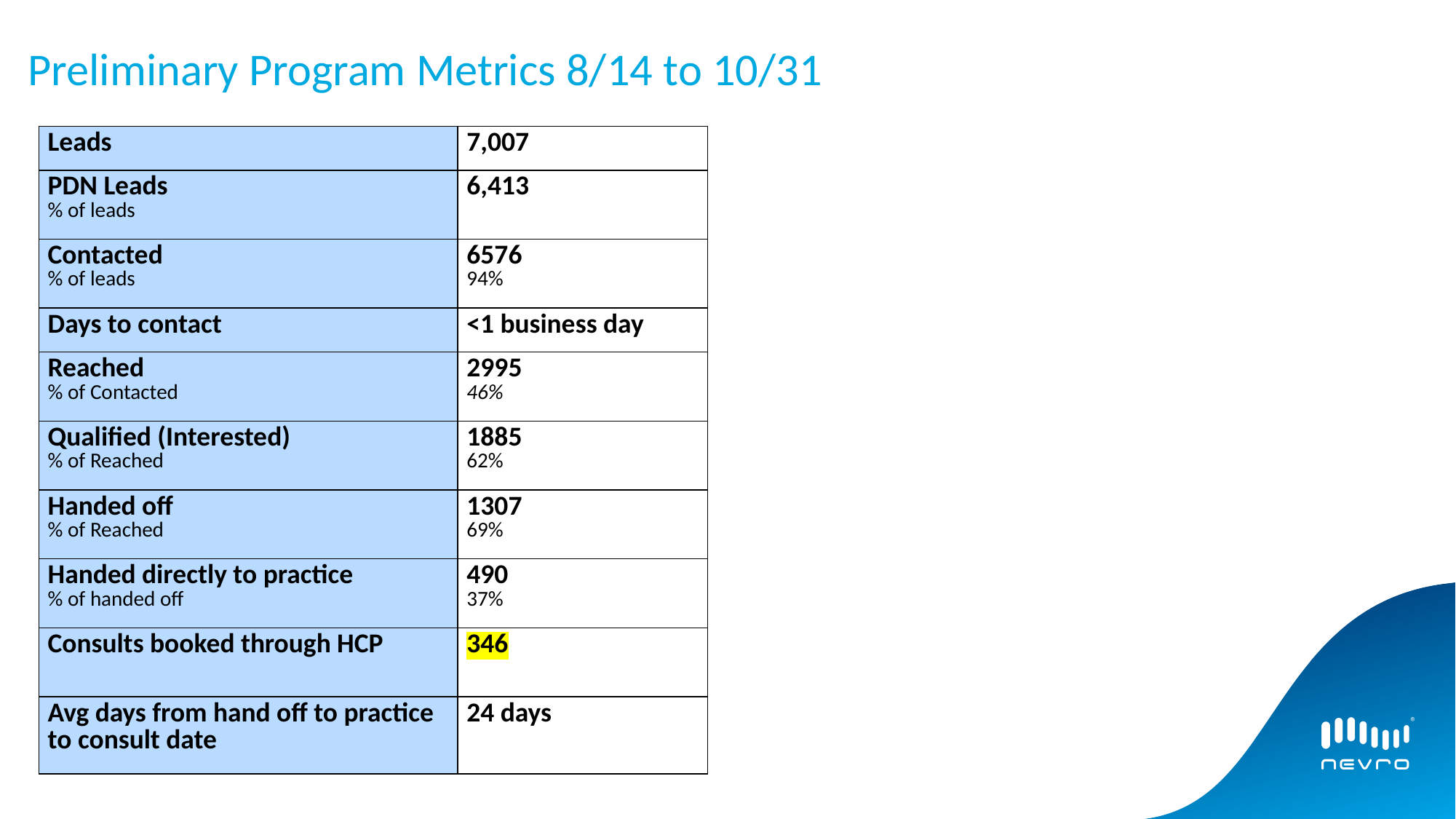

# Preliminary Program Metrics 8/14 to 10/31
| Leads | 7,007 |
| --- | --- |
| PDN Leads % of leads | 6,413 |
| Contacted % of leads | 6576 94% |
| Days to contact | <1 business day |
| Reached % of Contacted | 2995 46% |
| Qualified (Interested) % of Reached | 1885 62% |
| Handed off % of Reached | 1307 69% |
| Handed directly to practice % of handed off | 490 37% |
| Consults booked through HCP | 346 |
| Avg days from hand off to practice to consult date | 24 days |